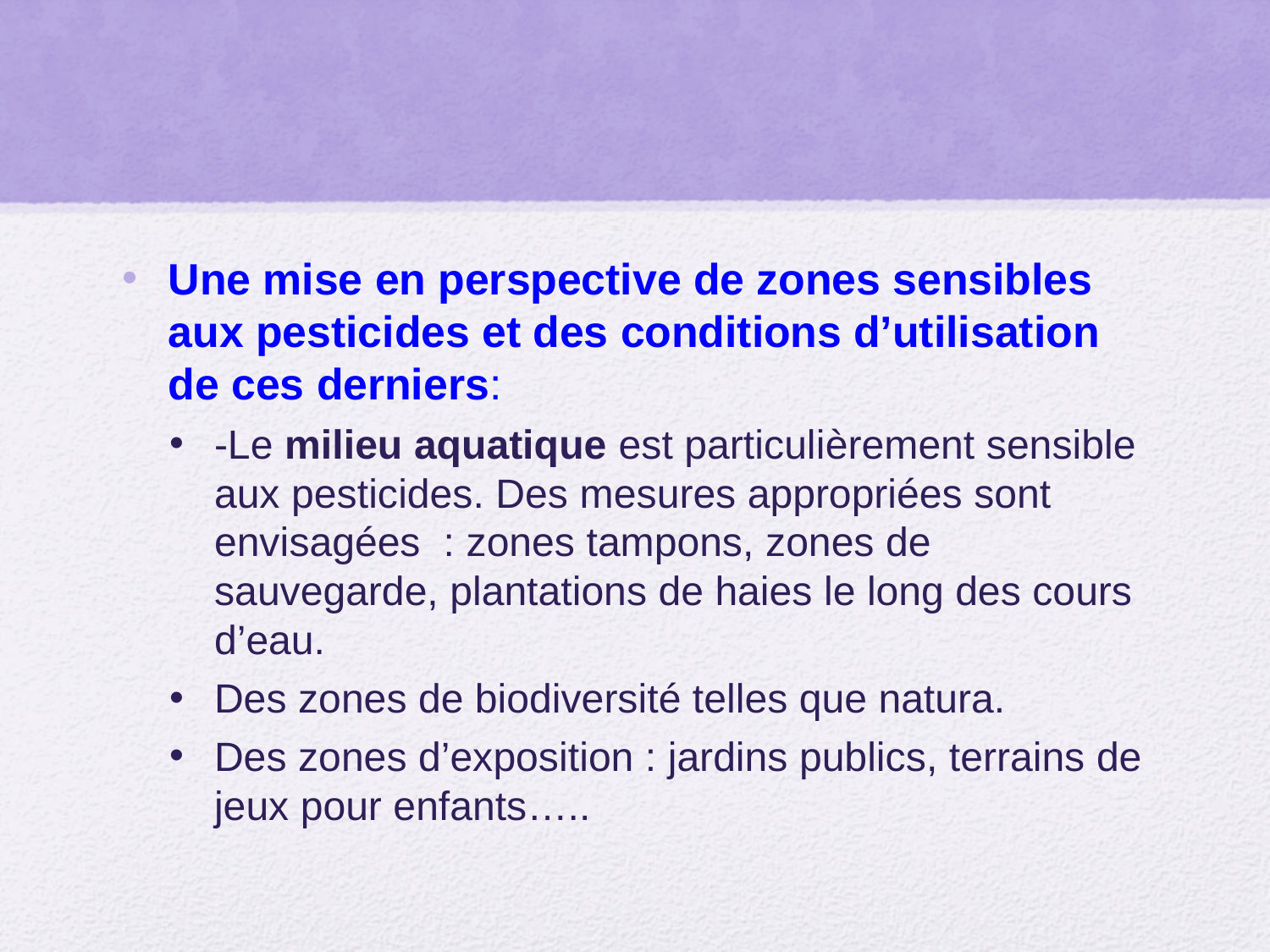

#
Une mise en perspective de zones sensibles aux pesticides et des conditions d’utilisation de ces derniers:
-Le milieu aquatique est particulièrement sensible aux pesticides. Des mesures appropriées sont envisagées  : zones tampons, zones de sauvegarde, plantations de haies le long des cours d’eau.
Des zones de biodiversité telles que natura.
Des zones d’exposition : jardins publics, terrains de jeux pour enfants…..